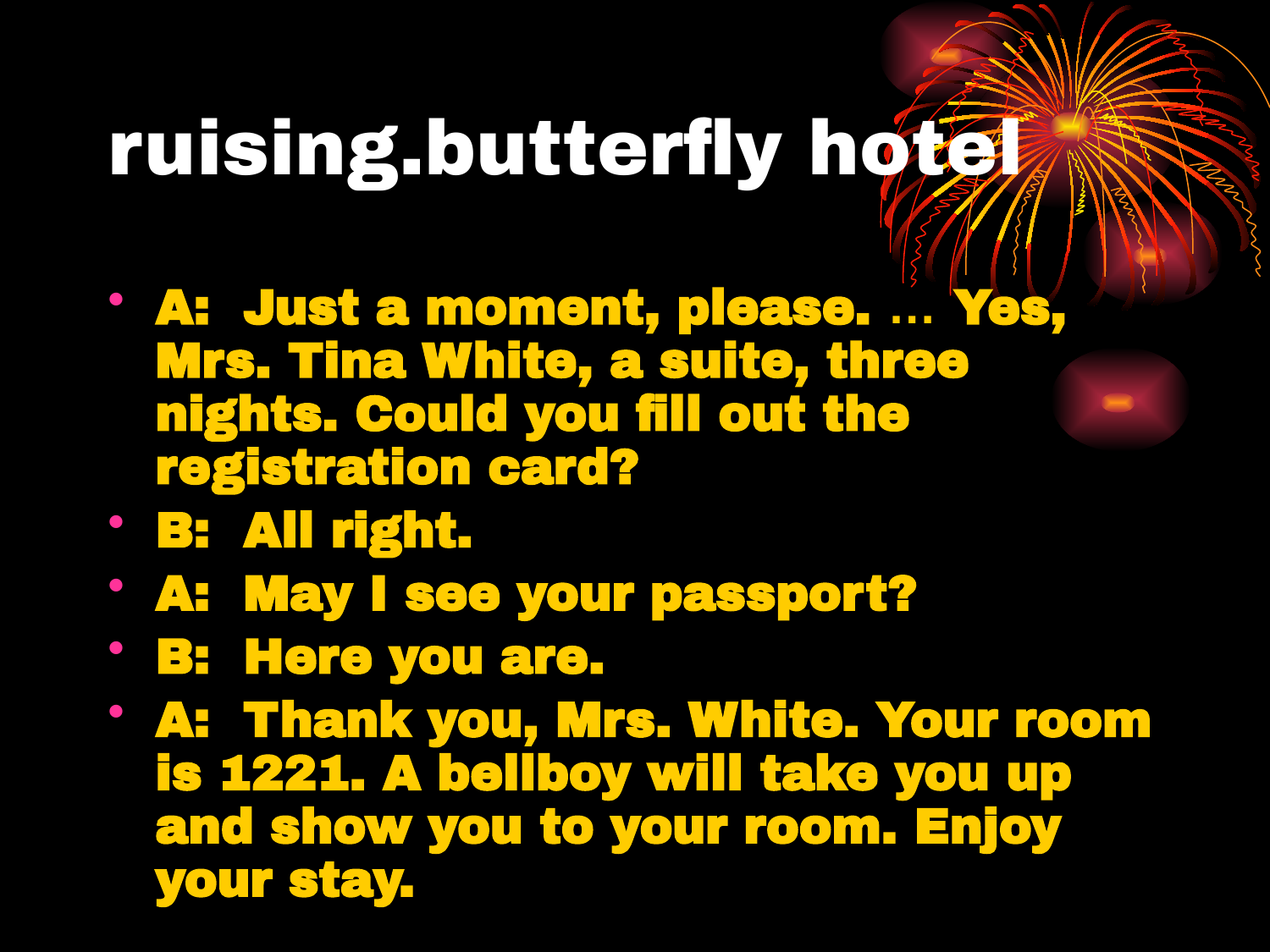

ruising.butterfly hotel
A:  Just a moment, please. … Yes, Mrs. Tina White, a suite, three nights. Could you fill out the registration card?
B:  All right.
A:  May I see your passport?
B:  Here you are.
A:  Thank you, Mrs. White. Your room is 1221. A bellboy will take you up and show you to your room. Enjoy your stay.